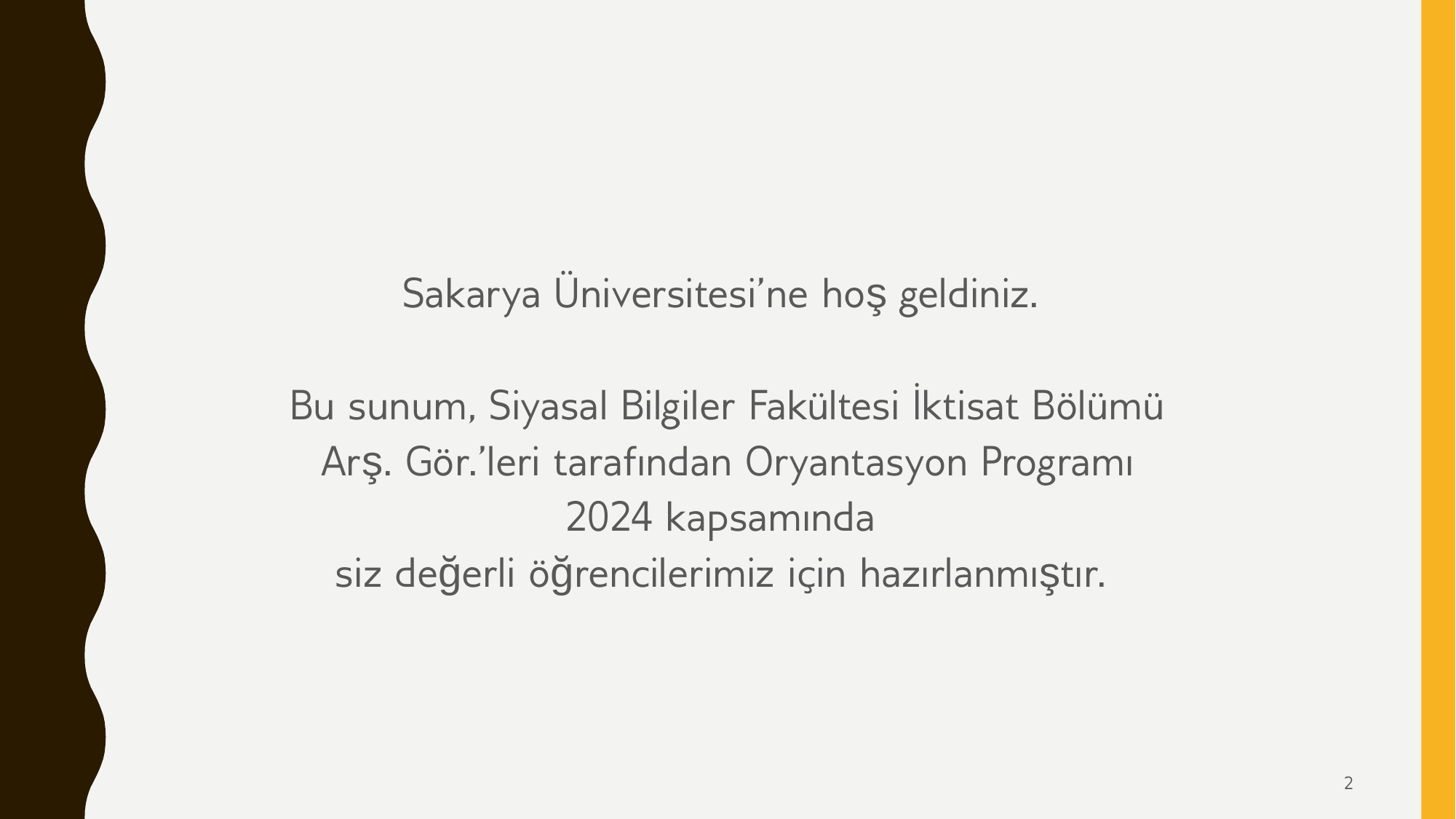

Sakarya Üniversitesi’ne hoş geldiniz.

Bu sunum, Siyasal Bilgiler Fakültesi İktisat Bölümü Arş. Gör.’leri tarafından Oryantasyon Programı 2024 kapsamında
siz değerli öğrencilerimiz için hazırlanmıştır.
2